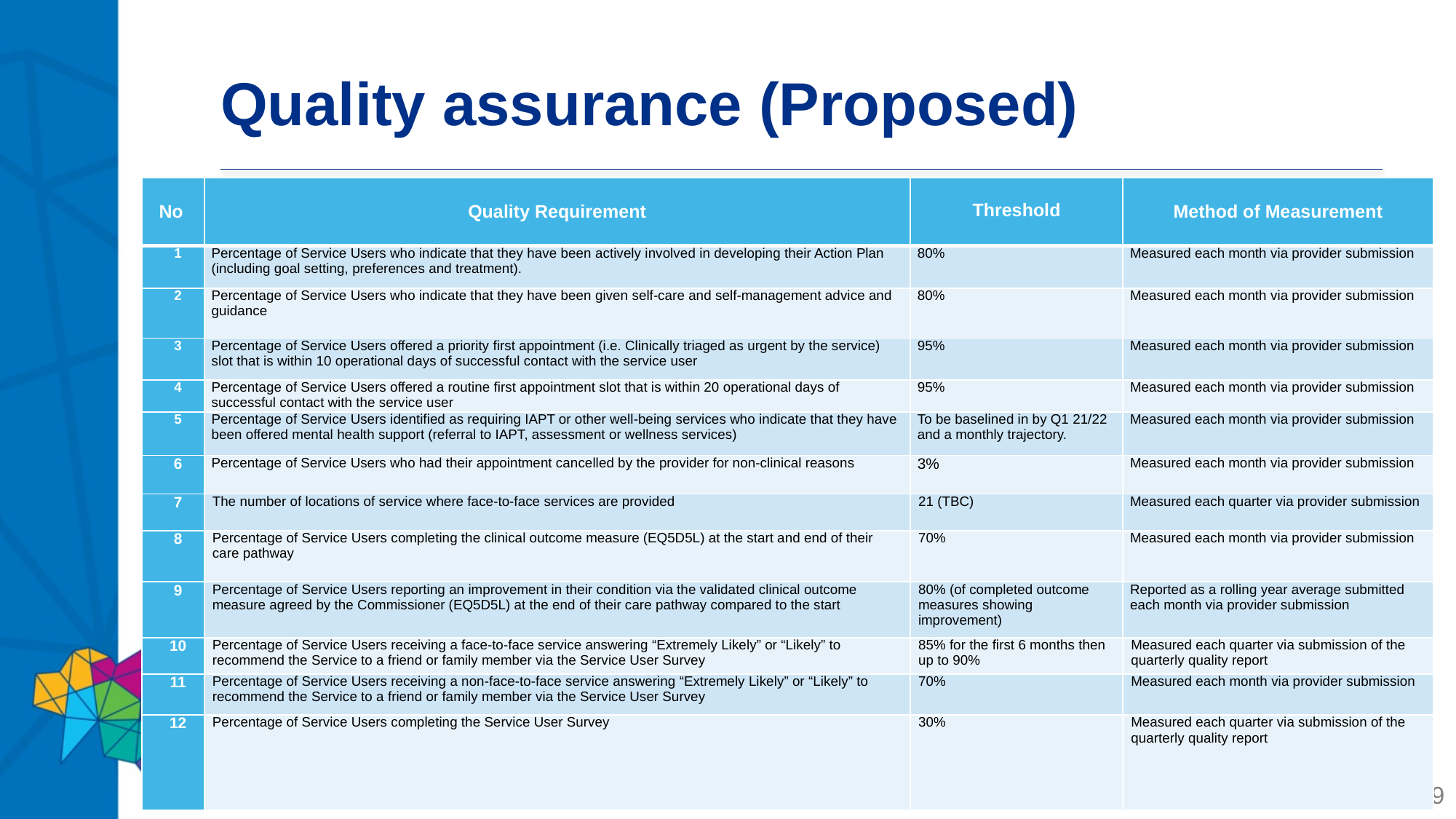

# Quality assurance (Proposed)
| No | Quality Requirement | Threshold | Method of Measurement |
| --- | --- | --- | --- |
| 1 | Percentage of Service Users who indicate that they have been actively involved in developing their Action Plan (including goal setting, preferences and treatment). | 80% | Measured each month via provider submission |
| 2 | Percentage of Service Users who indicate that they have been given self-care and self-management advice and guidance | 80% | Measured each month via provider submission |
| 3 | Percentage of Service Users offered a priority first appointment (i.e. Clinically triaged as urgent by the service) slot that is within 10 operational days of successful contact with the service user | 95% | Measured each month via provider submission |
| 4 | Percentage of Service Users offered a routine first appointment slot that is within 20 operational days of successful contact with the service user | 95% | Measured each month via provider submission |
| 5 | Percentage of Service Users identified as requiring IAPT or other well-being services who indicate that they have been offered mental health support (referral to IAPT, assessment or wellness services) | To be baselined in by Q1 21/22 and a monthly trajectory. | Measured each month via provider submission |
| 6 | Percentage of Service Users who had their appointment cancelled by the provider for non-clinical reasons | 3% | Measured each month via provider submission |
| 7 | The number of locations of service where face-to-face services are provided | 21 (TBC) | Measured each quarter via provider submission |
| 8 | Percentage of Service Users completing the clinical outcome measure (EQ5D5L) at the start and end of their care pathway | 70% | Measured each month via provider submission |
| 9 | Percentage of Service Users reporting an improvement in their condition via the validated clinical outcome measure agreed by the Commissioner (EQ5D5L) at the end of their care pathway compared to the start | 80% (of completed outcome measures showing improvement) | Reported as a rolling year average submitted each month via provider submission |
| 10 | Percentage of Service Users receiving a face-to-face service answering “Extremely Likely” or “Likely” to recommend the Service to a friend or family member via the Service User Survey | 85% for the first 6 months then up to 90% | Measured each quarter via submission of the quarterly quality report |
| 11 | Percentage of Service Users receiving a non-face-to-face service answering “Extremely Likely” or “Likely” to recommend the Service to a friend or family member via the Service User Survey | 70% | Measured each month via provider submission |
| 12 | Percentage of Service Users completing the Service User Survey | 30% | Measured each quarter via submission of the quarterly quality report |